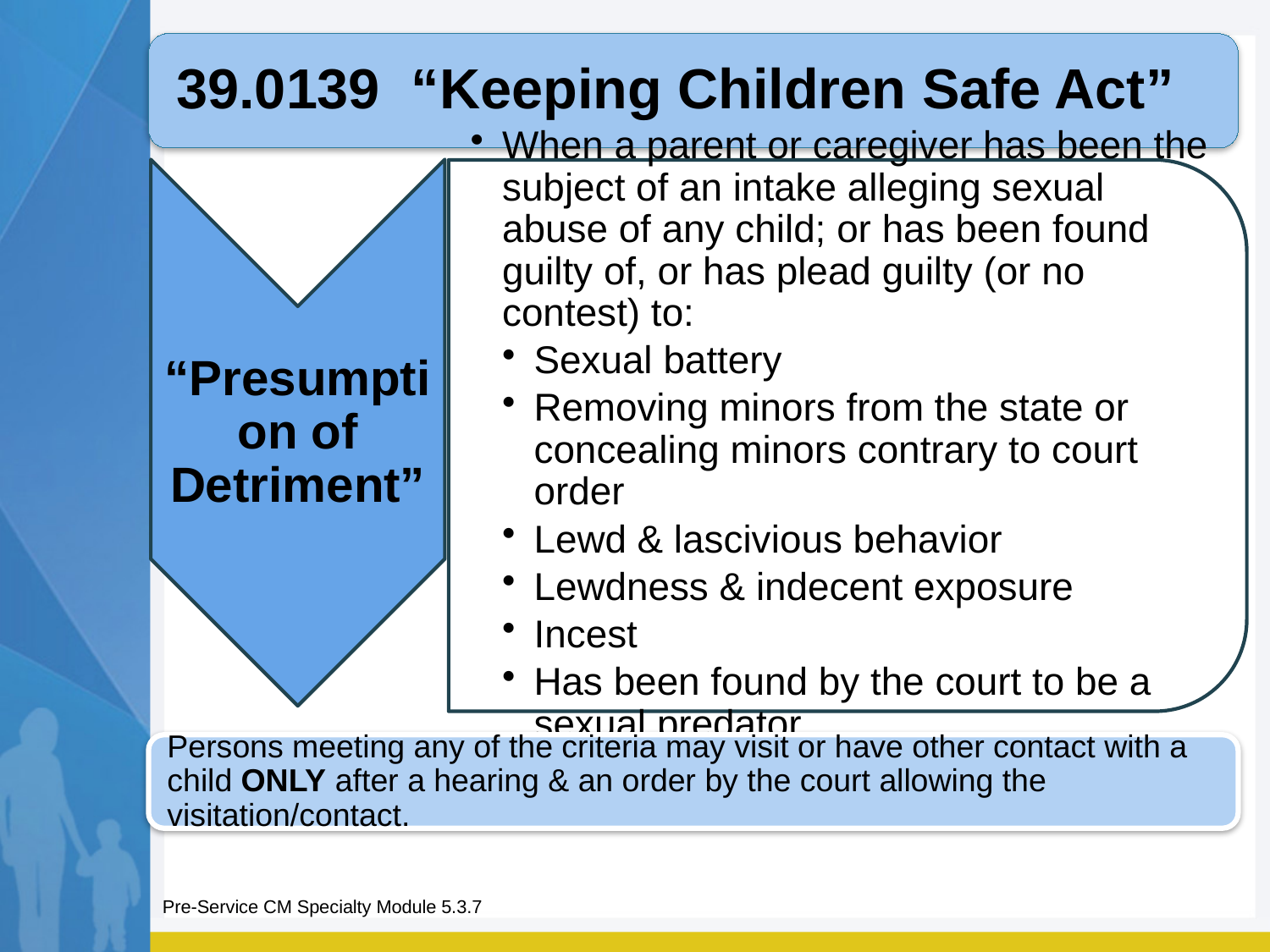

39.0139  “Keeping Children Safe Act”
“Presumption of Detriment”
When a parent or caregiver has been the subject of an intake alleging sexual abuse of any child; or has been found guilty of, or has plead guilty (or no contest) to:
Sexual battery
Removing minors from the state or concealing minors contrary to court order
Lewd & lascivious behavior
Lewdness & indecent exposure
Incest
Has been found by the court to be a sexual predator
Persons meeting any of the criteria may visit or have other contact with a child ONLY after a hearing & an order by the court allowing the visitation/contact.
Pre-Service CM Specialty Module 5.3.7